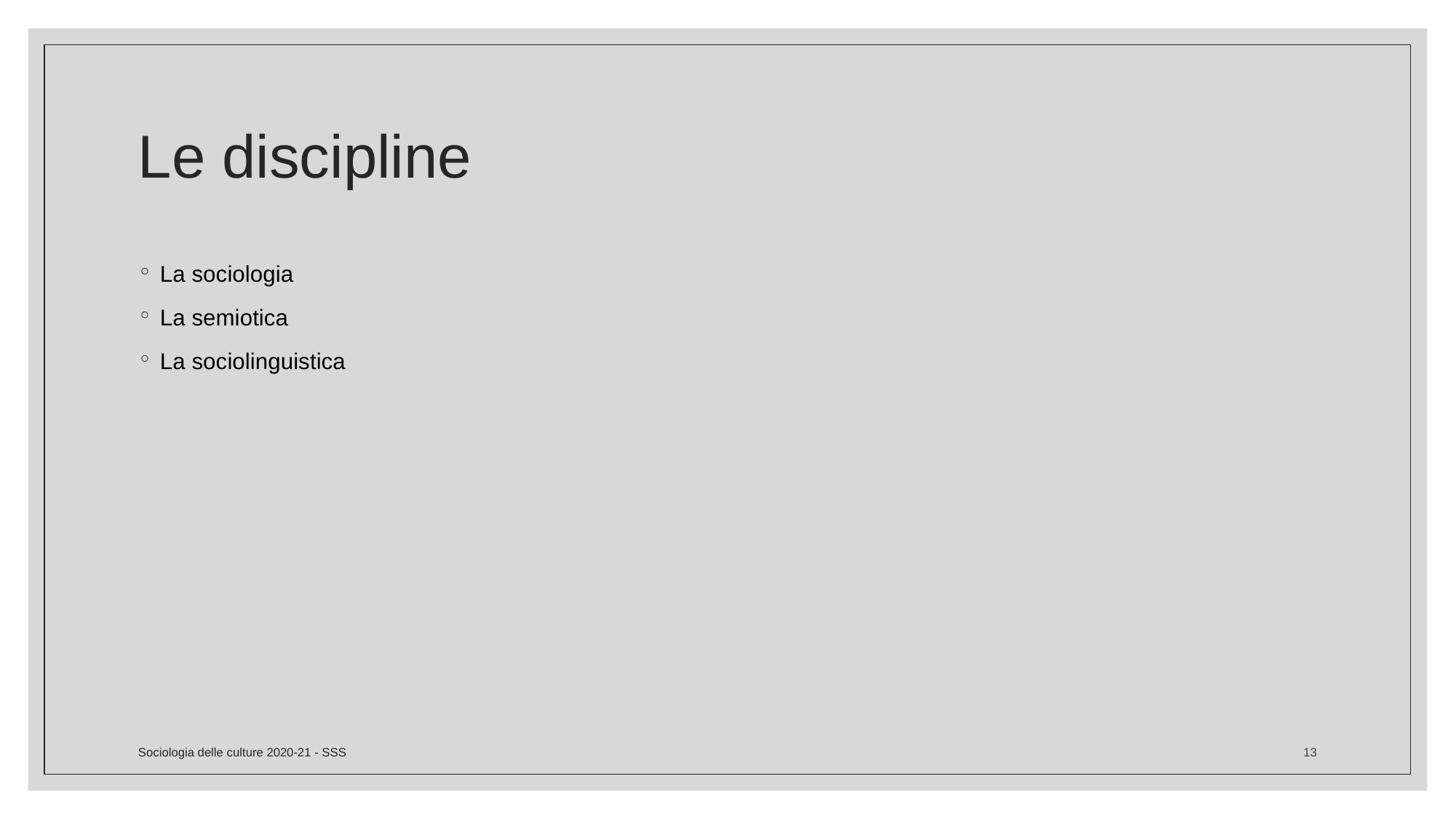

# Le discipline
La sociologia
La semiotica
La sociolinguistica
Sociologia delle culture 2020-21 - SSS
13